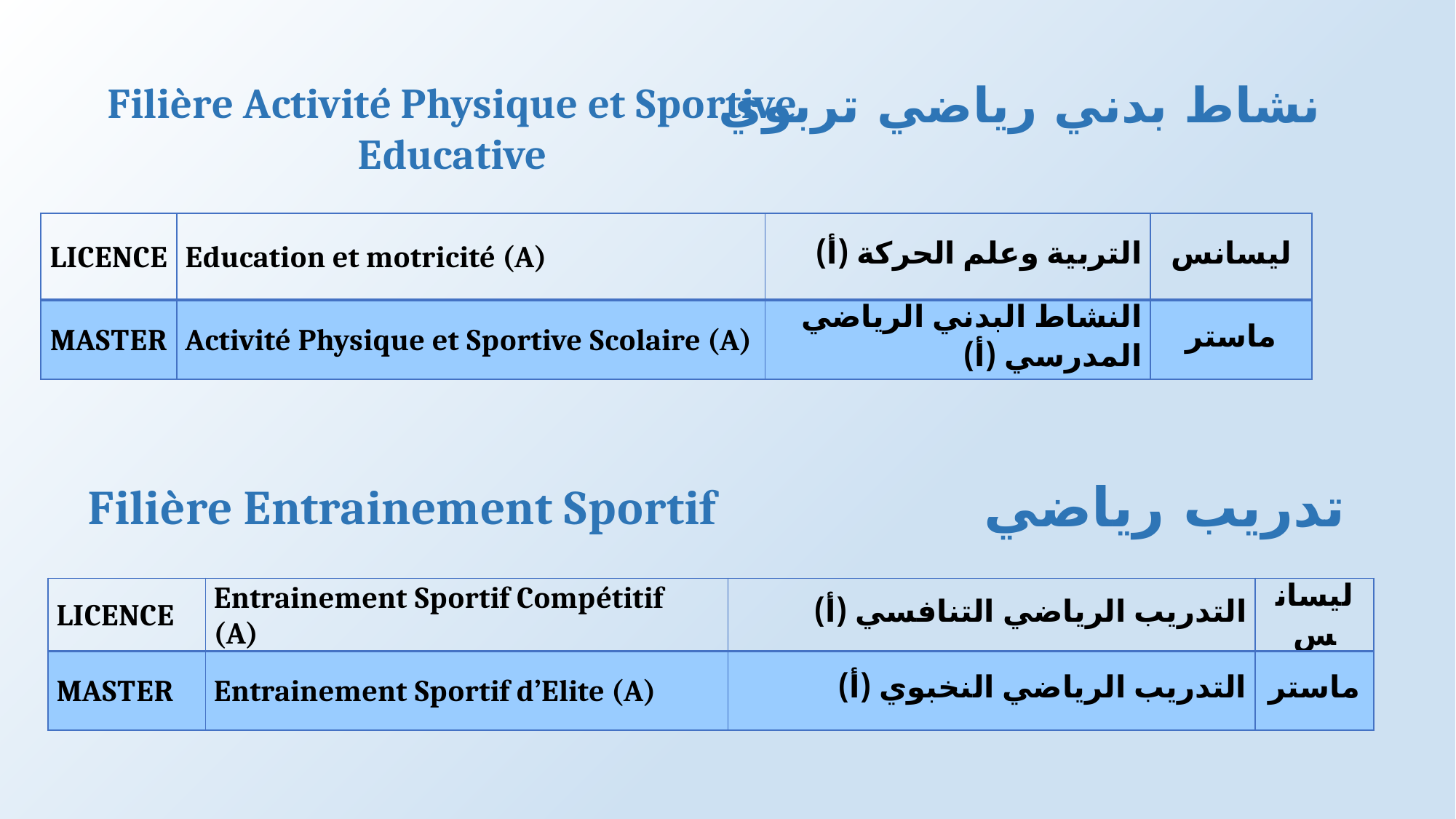

J00LAL01
نشاط بدني رياضي تربوي
Filière Activité Physique et Sportive Educative

| LICENCE | Education et motricité (A) | التربية وعلم الحركة (أ) | ليسانس |
| --- | --- | --- | --- |
| MASTER | Activité Physique et Sportive Scolaire (A) | النشاط البدني الرياضي المدرسي (أ) | ماستر |
تدريب رياضي
Filière Entrainement Sportif
| LICENCE | Entrainement Sportif Compétitif (A) | التدريب الرياضي التنافسي (أ) | ليسانس |
| --- | --- | --- | --- |
| MASTER | Entrainement Sportif d’Elite (A) | التدريب الرياضي النخبوي (أ) | ماستر |